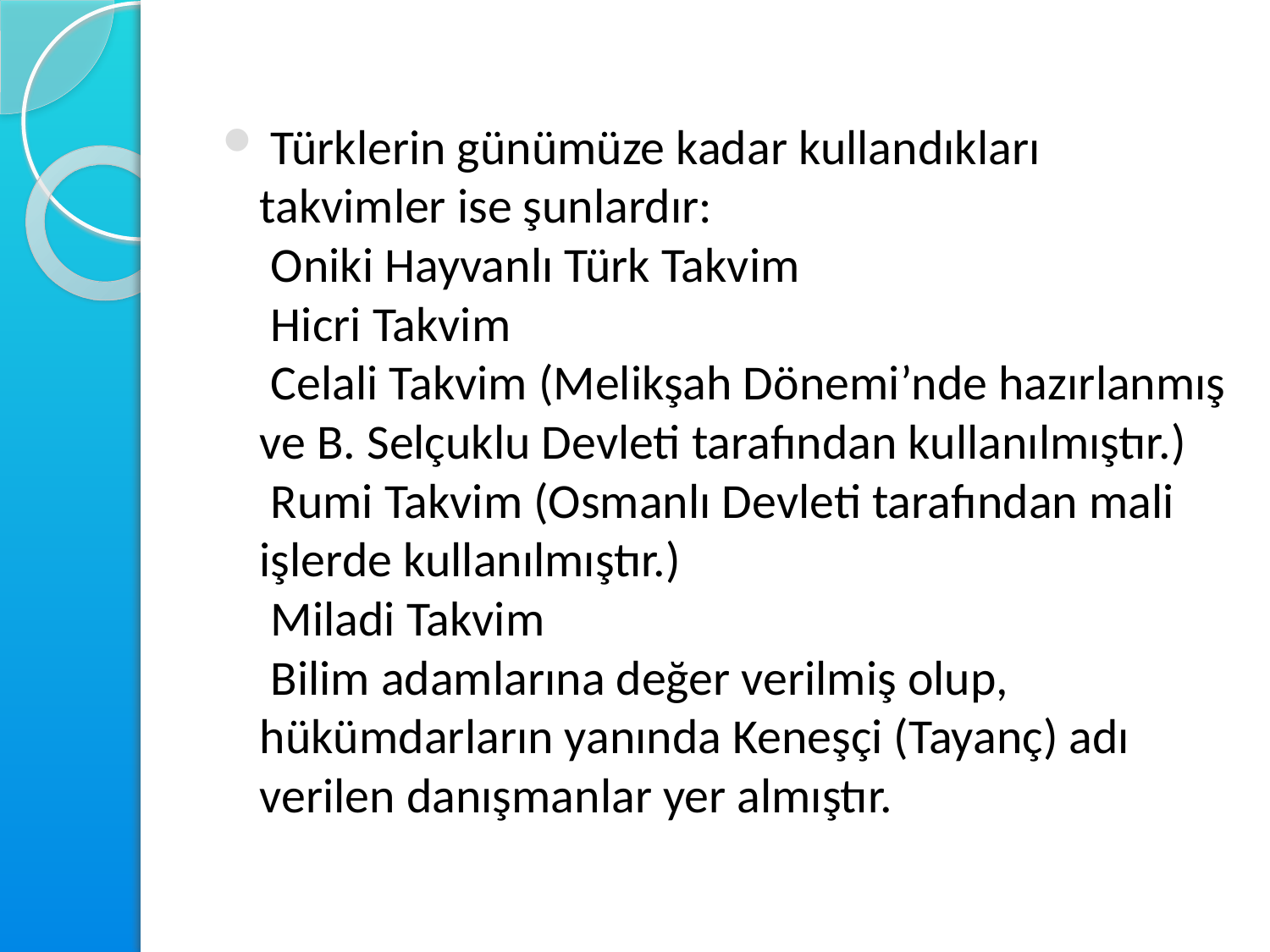

#
 Türklerin günümüze kadar kullandıkları takvimler ise şunlardır:
 Oniki Hayvanlı Türk Takvim
 Hicri Takvim
 Celali Takvim (Melikşah Dönemi’nde hazırlanmış ve B. Selçuklu Devleti tarafından kullanılmıştır.)
 Rumi Takvim (Osmanlı Devleti tarafından mali işlerde kullanılmıştır.)
 Miladi Takvim
 Bilim adamlarına değer verilmiş olup, hükümdarların yanında Keneşçi (Tayanç) adı verilen danışmanlar yer almıştır.